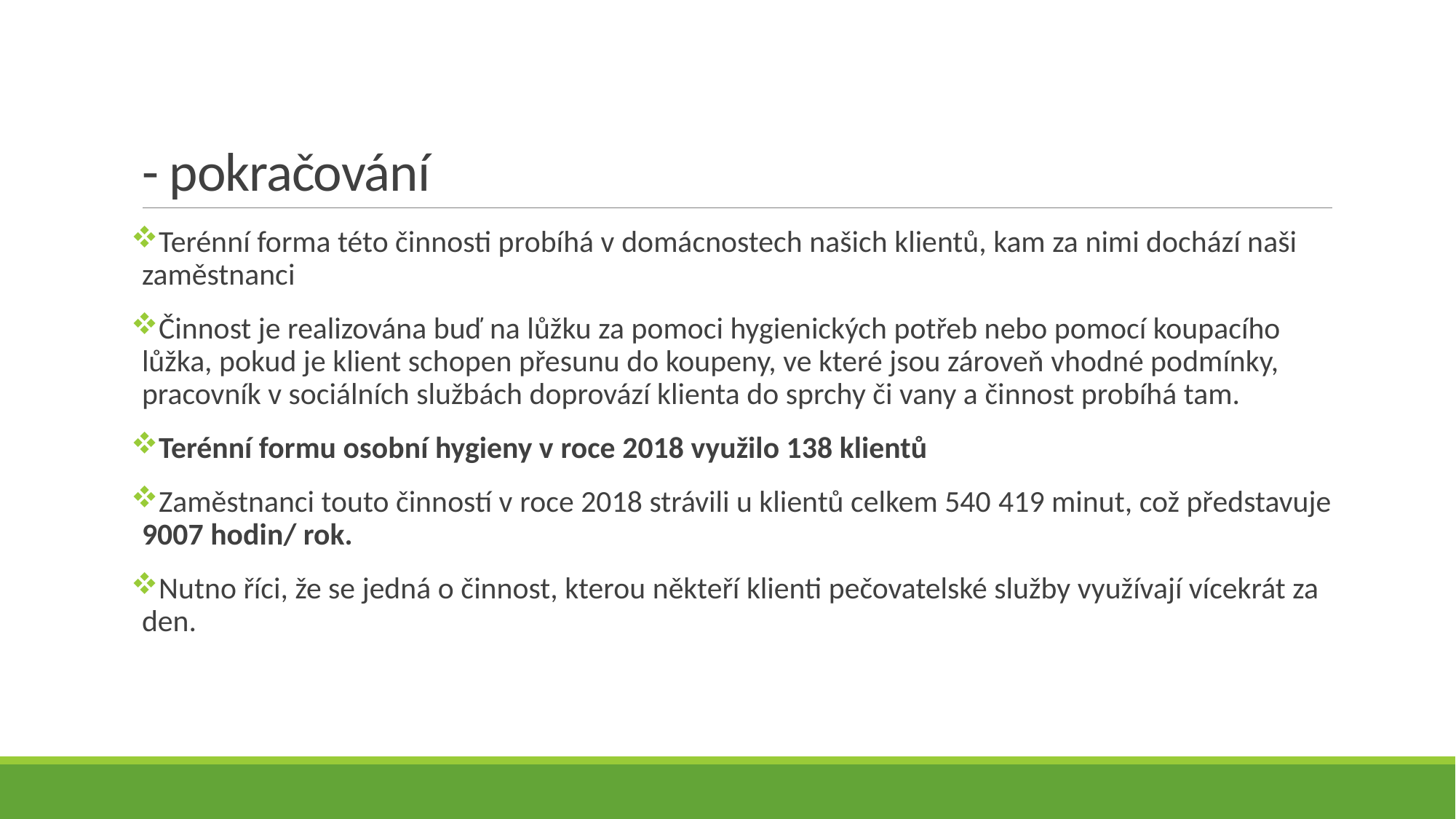

# - pokračování
Terénní forma této činnosti probíhá v domácnostech našich klientů, kam za nimi dochází naši zaměstnanci
Činnost je realizována buď na lůžku za pomoci hygienických potřeb nebo pomocí koupacího lůžka, pokud je klient schopen přesunu do koupeny, ve které jsou zároveň vhodné podmínky, pracovník v sociálních službách doprovází klienta do sprchy či vany a činnost probíhá tam.
Terénní formu osobní hygieny v roce 2018 využilo 138 klientů
Zaměstnanci touto činností v roce 2018 strávili u klientů celkem 540 419 minut, což představuje 9007 hodin/ rok.
Nutno říci, že se jedná o činnost, kterou někteří klienti pečovatelské služby využívají vícekrát za den.